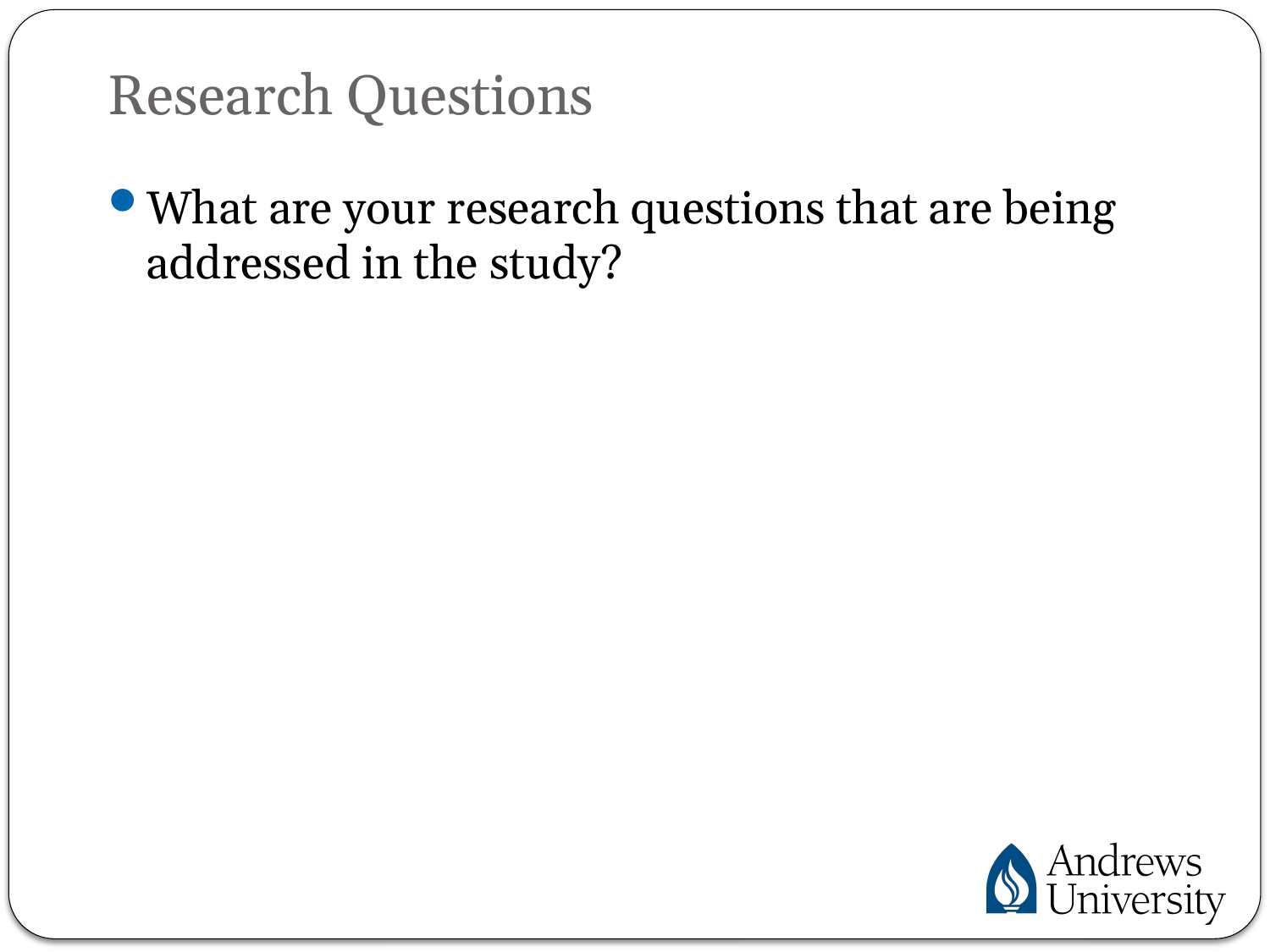

# Research Questions
What are your research questions that are being addressed in the study?